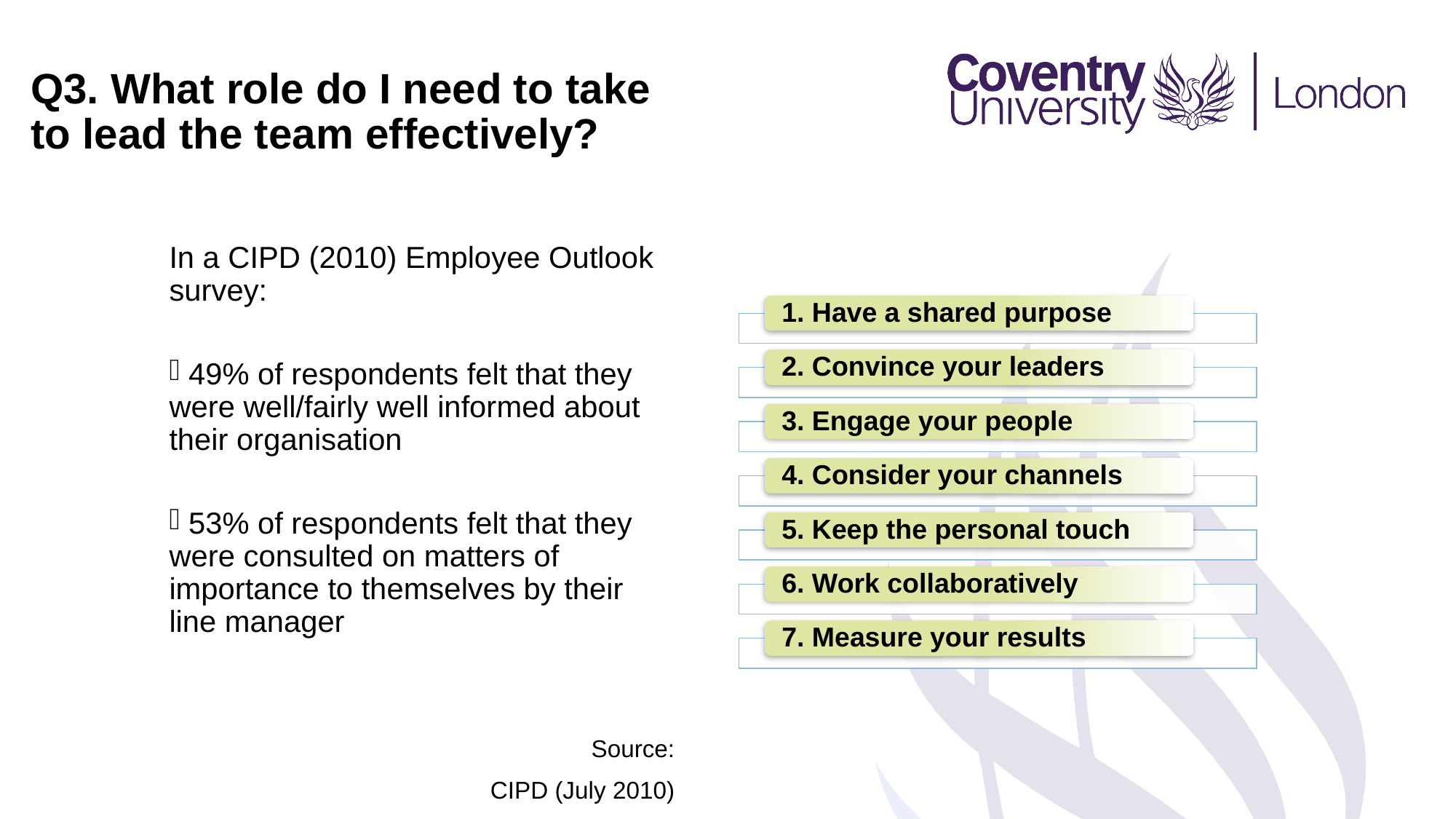

Q3. What role do I need to take
to lead the team effectively?
In a CIPD (2010) Employee Outlook survey:

 49% of respondents felt that they were well/fairly well informed about their organisation

 53% of respondents felt that they were consulted on matters of importance to themselves by their line manager

Source:
CIPD (July 2010)
1. Have a shared purpose
2. Convince your leaders
3. Engage your people
4. Consider your channels
5. Keep the personal touch
6. Work collaboratively
7. Measure your results